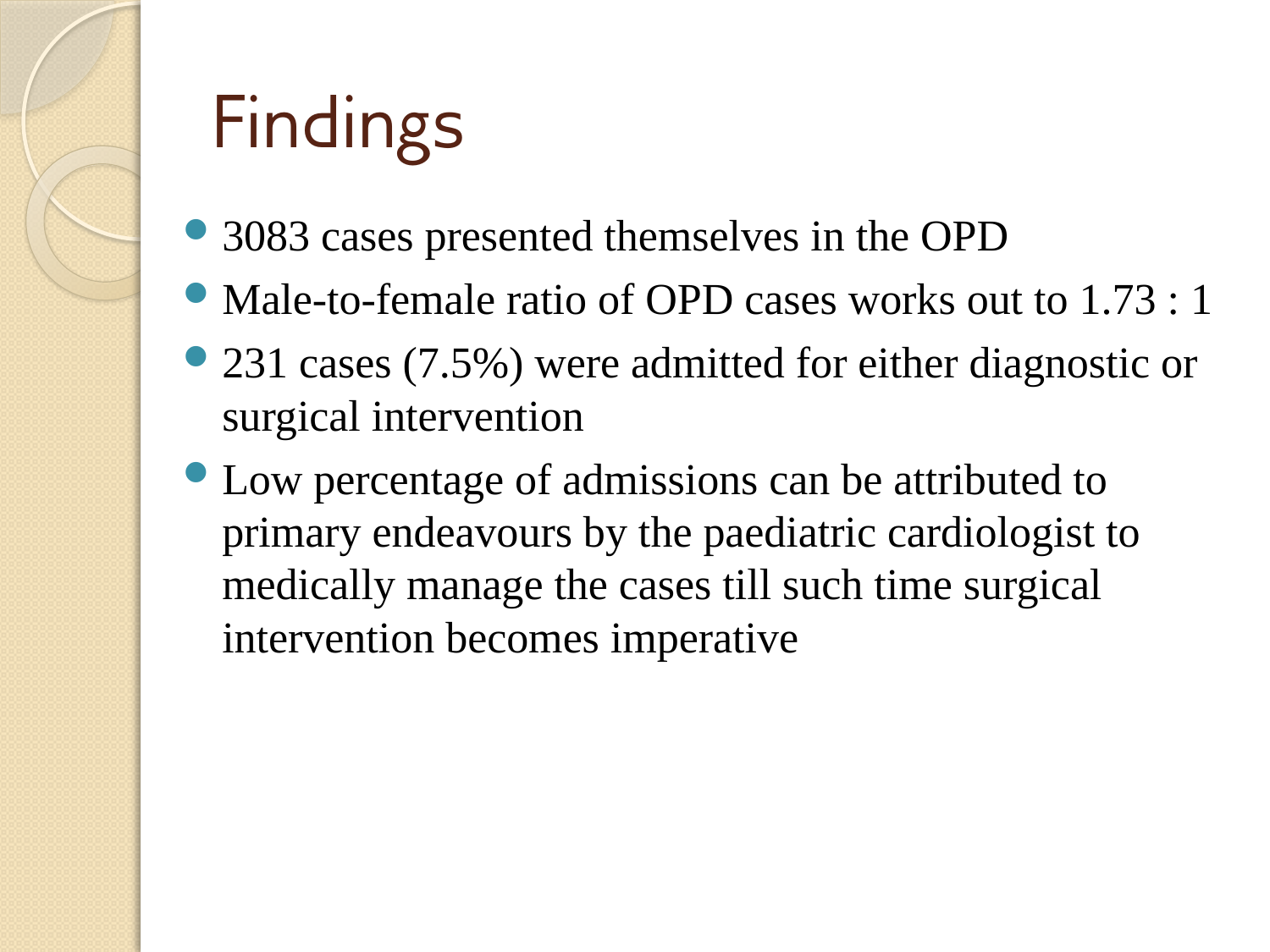

# Findings
3083 cases presented themselves in the OPD
Male-to-female ratio of OPD cases works out to 1.73 : 1
231 cases (7.5%) were admitted for either diagnostic or surgical intervention
Low percentage of admissions can be attributed to primary endeavours by the paediatric cardiologist to medically manage the cases till such time surgical intervention becomes imperative